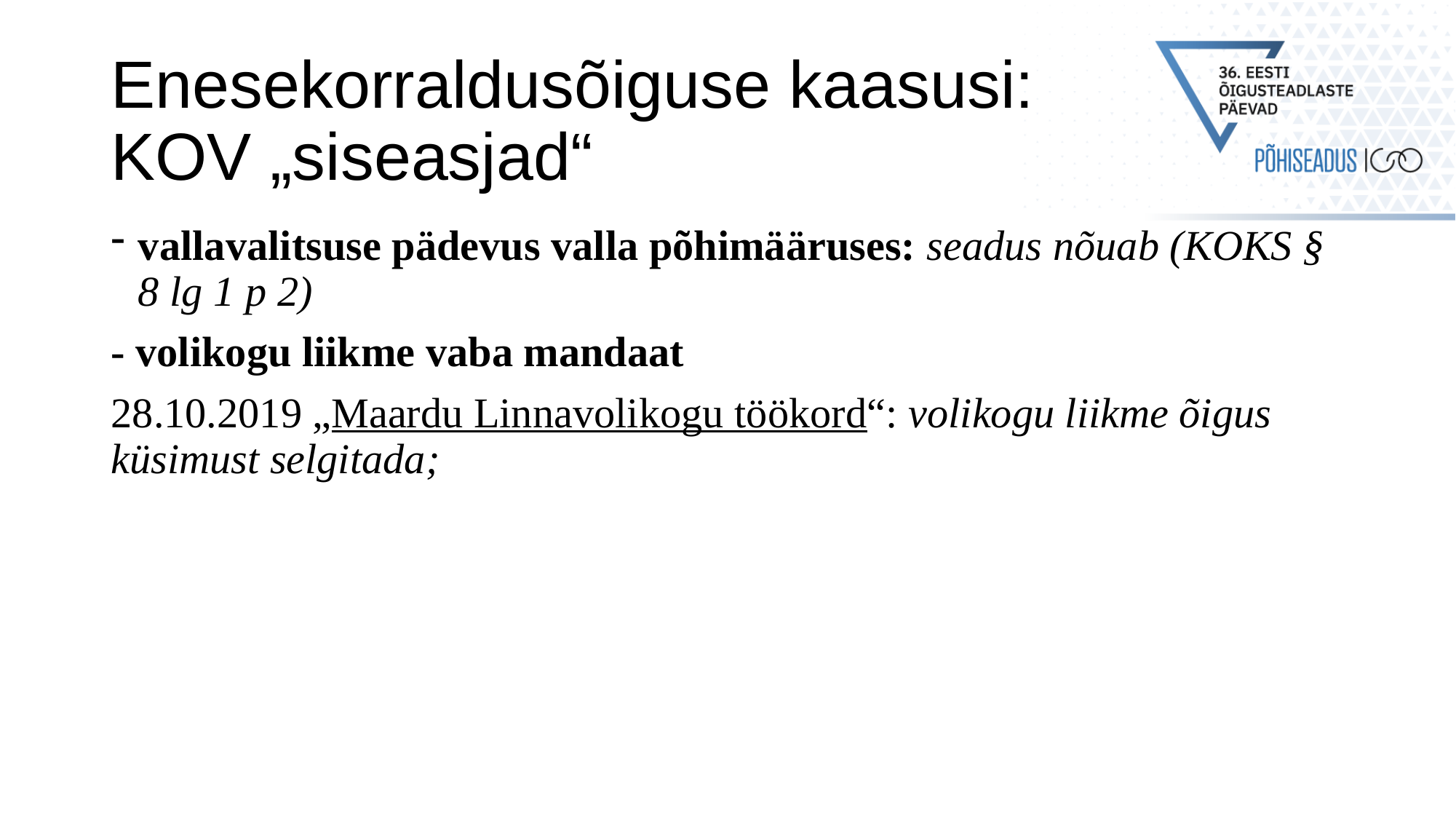

# Enesekorraldusõiguse kaasusi: KOV „siseasjad“
vallavalitsuse pädevus valla põhimääruses: seadus nõuab (KOKS § 8 lg 1 p 2)
- volikogu liikme vaba mandaat
28.10.2019 „Maardu Linnavolikogu töökord“: volikogu liikme õigus küsimust selgitada;